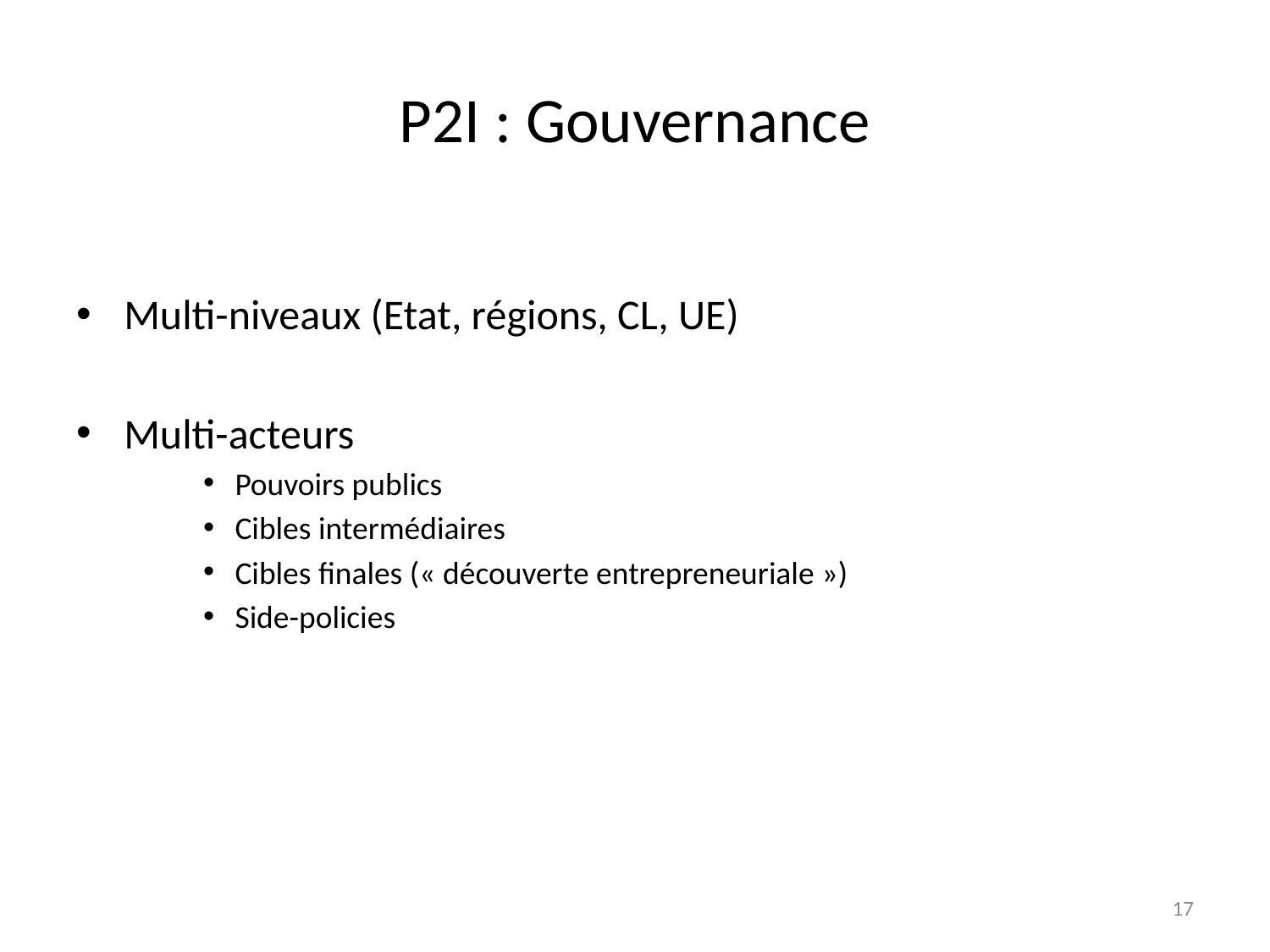

# P2I : Gouvernance

Multi-niveaux (Etat, régions, CL, UE)

Multi-acteurs
Pouvoirs publics
Cibles intermédiaires
Cibles finales (« découverte entrepreneuriale »)
Side-policies
17